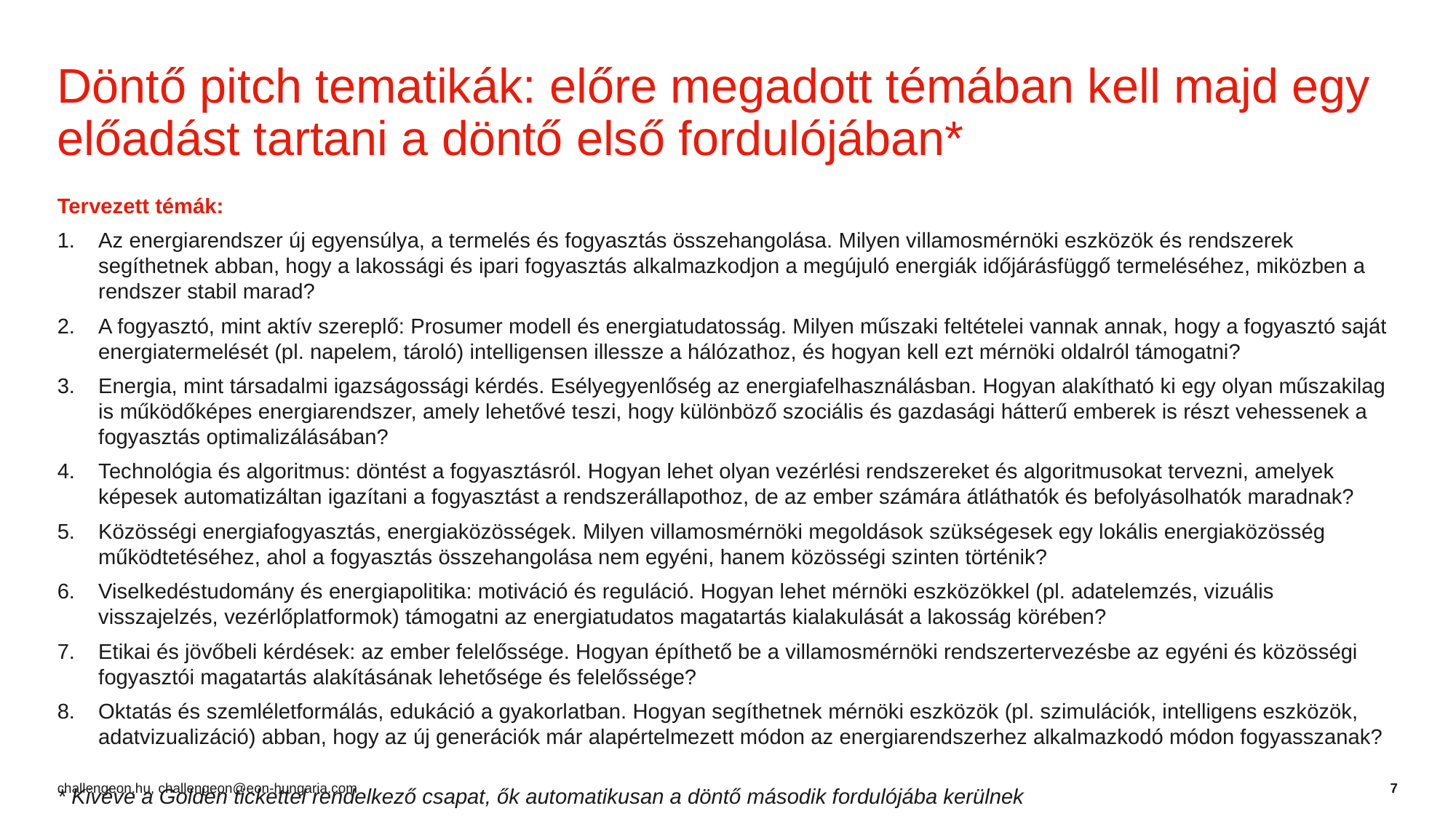

# Döntő pitch tematikák: előre megadott témában kell majd egy előadást tartani a döntő első fordulójában*
Tervezett témák:
Az energiarendszer új egyensúlya, a termelés és fogyasztás összehangolása. Milyen villamosmérnöki eszközök és rendszerek segíthetnek abban, hogy a lakossági és ipari fogyasztás alkalmazkodjon a megújuló energiák időjárásfüggő termeléséhez, miközben a rendszer stabil marad?
A fogyasztó, mint aktív szereplő: Prosumer modell és energiatudatosság. Milyen műszaki feltételei vannak annak, hogy a fogyasztó saját energiatermelését (pl. napelem, tároló) intelligensen illessze a hálózathoz, és hogyan kell ezt mérnöki oldalról támogatni?
Energia, mint társadalmi igazságossági kérdés. Esélyegyenlőség az energiafelhasználásban. Hogyan alakítható ki egy olyan műszakilag is működőképes energiarendszer, amely lehetővé teszi, hogy különböző szociális és gazdasági hátterű emberek is részt vehessenek a fogyasztás optimalizálásában?
Technológia és algoritmus: döntést a fogyasztásról. Hogyan lehet olyan vezérlési rendszereket és algoritmusokat tervezni, amelyek képesek automatizáltan igazítani a fogyasztást a rendszerállapothoz, de az ember számára átláthatók és befolyásolhatók maradnak?
Közösségi energiafogyasztás, energiaközösségek. Milyen villamosmérnöki megoldások szükségesek egy lokális energiaközösség működtetéséhez, ahol a fogyasztás összehangolása nem egyéni, hanem közösségi szinten történik?
Viselkedéstudomány és energiapolitika: motiváció és reguláció. Hogyan lehet mérnöki eszközökkel (pl. adatelemzés, vizuális visszajelzés, vezérlőplatformok) támogatni az energiatudatos magatartás kialakulását a lakosság körében?
Etikai és jövőbeli kérdések: az ember felelőssége. Hogyan építhető be a villamosmérnöki rendszertervezésbe az egyéni és közösségi fogyasztói magatartás alakításának lehetősége és felelőssége?
Oktatás és szemléletformálás, edukáció a gyakorlatban. Hogyan segíthetnek mérnöki eszközök (pl. szimulációk, intelligens eszközök, adatvizualizáció) abban, hogy az új generációk már alapértelmezett módon az energiarendszerhez alkalmazkodó módon fogyasszanak?
* Kivéve a Golden tickettel rendelkező csapat, ők automatikusan a döntő második fordulójába kerülnek

challengeon.hu, challengeon@eon-hungaria.com
7